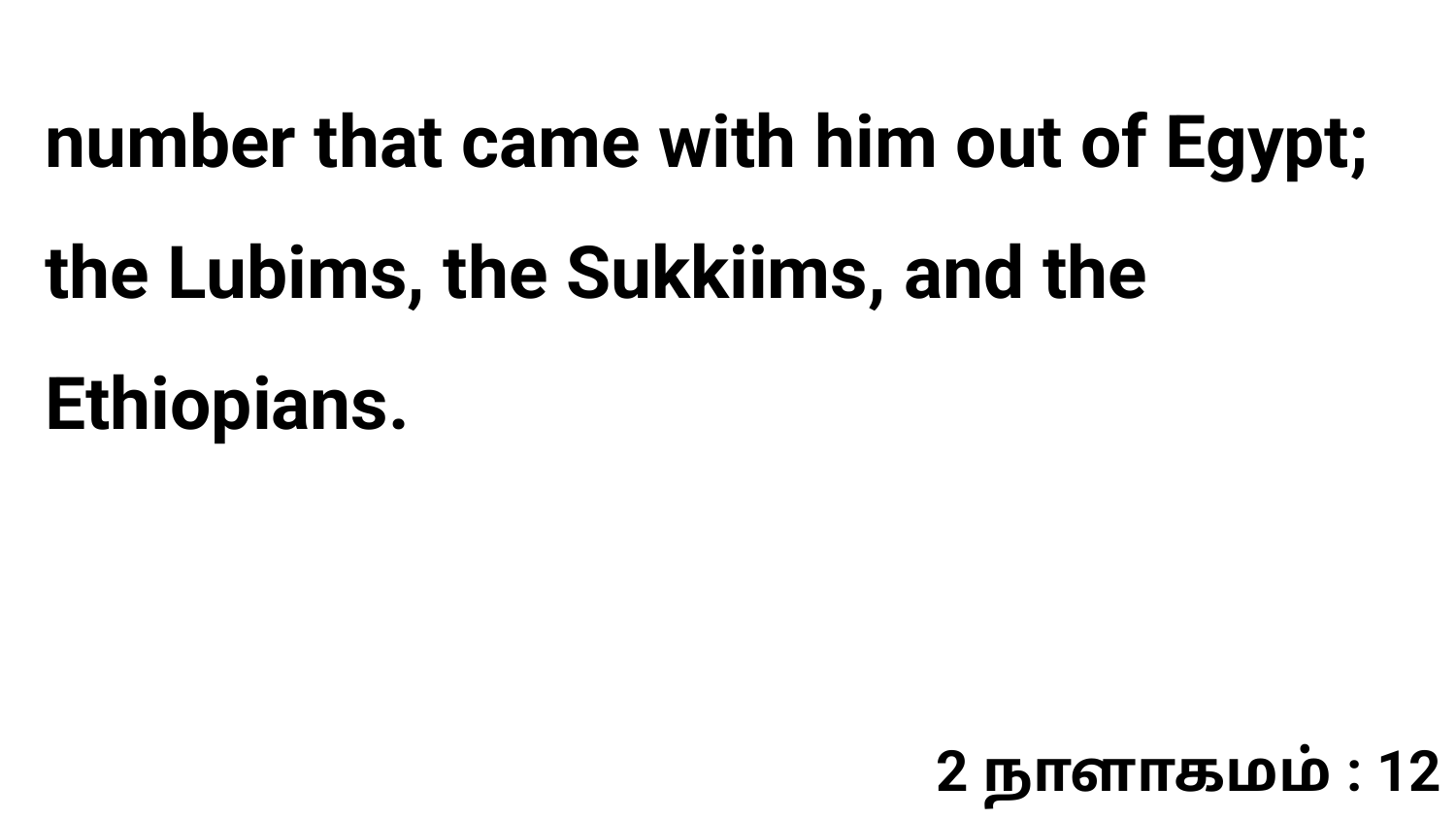

number that came with him out of Egypt; the Lubims, the Sukkiims, and the Ethiopians.
2 நாளாகமம் : 12